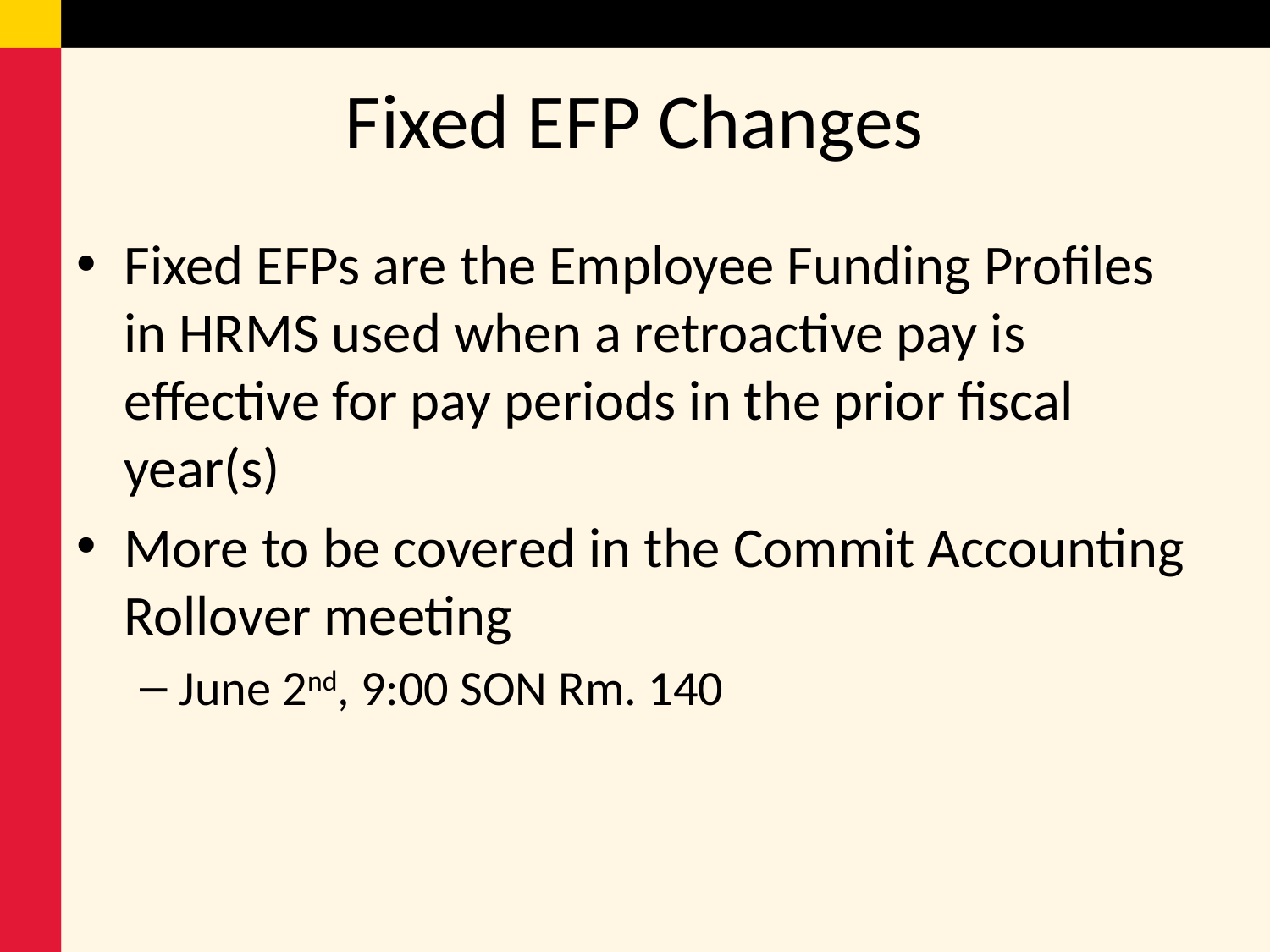

# Fixed EFP Changes
Fixed EFPs are the Employee Funding Profiles in HRMS used when a retroactive pay is effective for pay periods in the prior fiscal year(s)
More to be covered in the Commit Accounting Rollover meeting
June 2nd, 9:00 SON Rm. 140